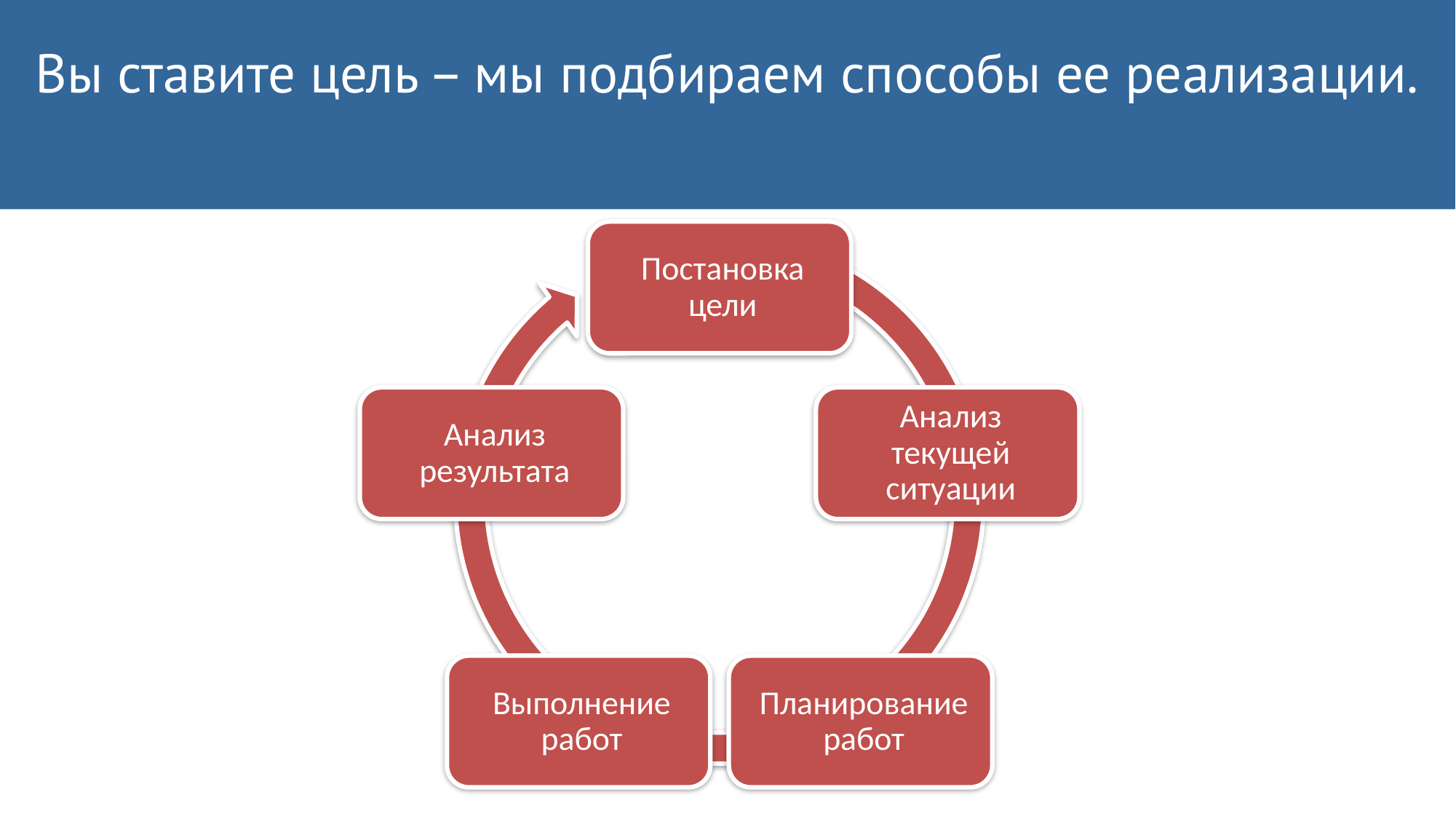

Вы ставите цель – мы подбираем способы ее реализации.

Постановка цели
Анализ результата
Анализ текущей ситуации
Выполнение работ
Планирование работ